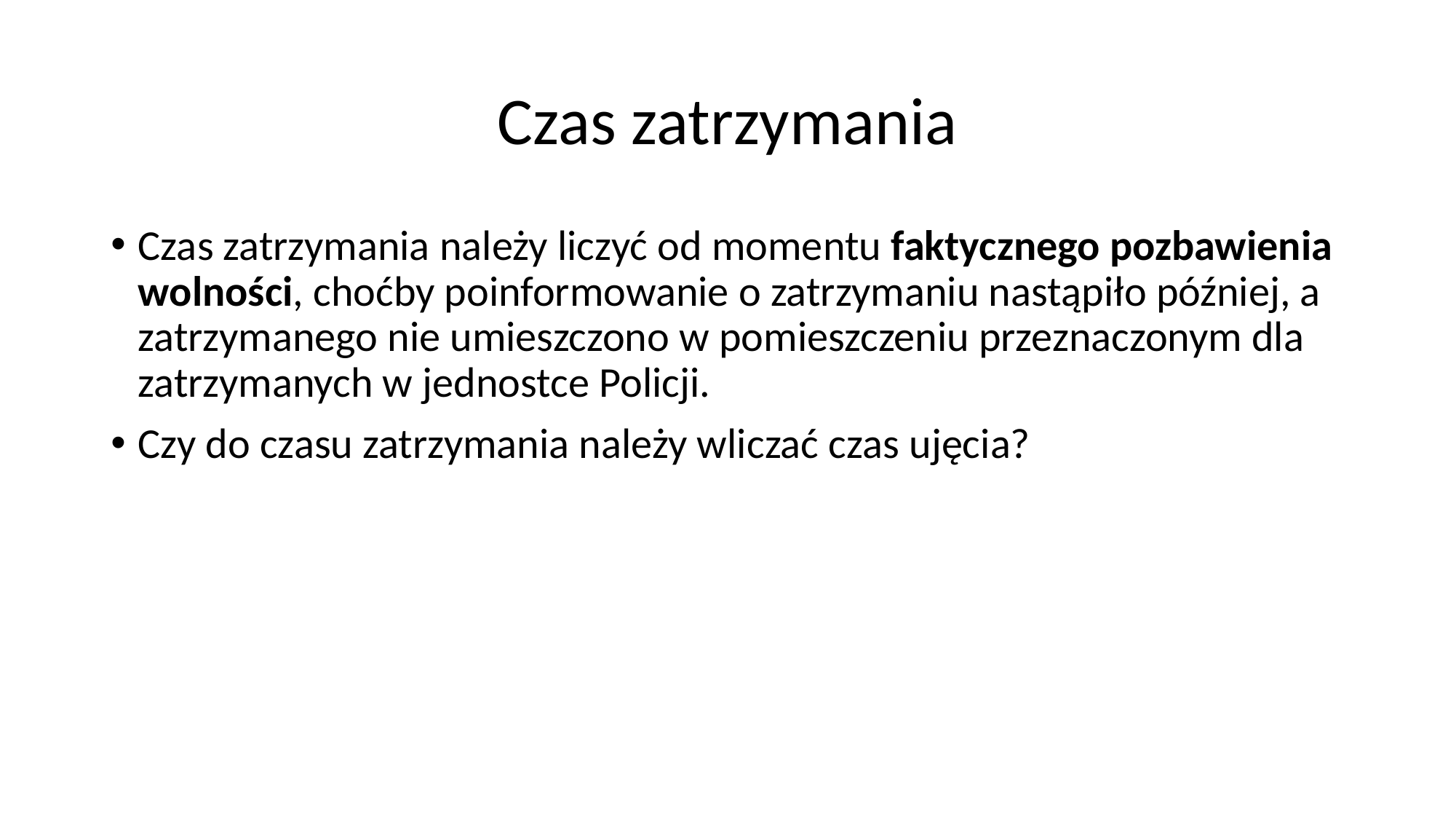

# Czas zatrzymania
Czas zatrzymania należy liczyć od momentu faktycznego pozbawienia wolności, choćby poinformowanie o zatrzymaniu nastąpiło później, a zatrzymanego nie umieszczono w pomieszczeniu przeznaczonym dla zatrzymanych w jednostce Policji.
Czy do czasu zatrzymania należy wliczać czas ujęcia?